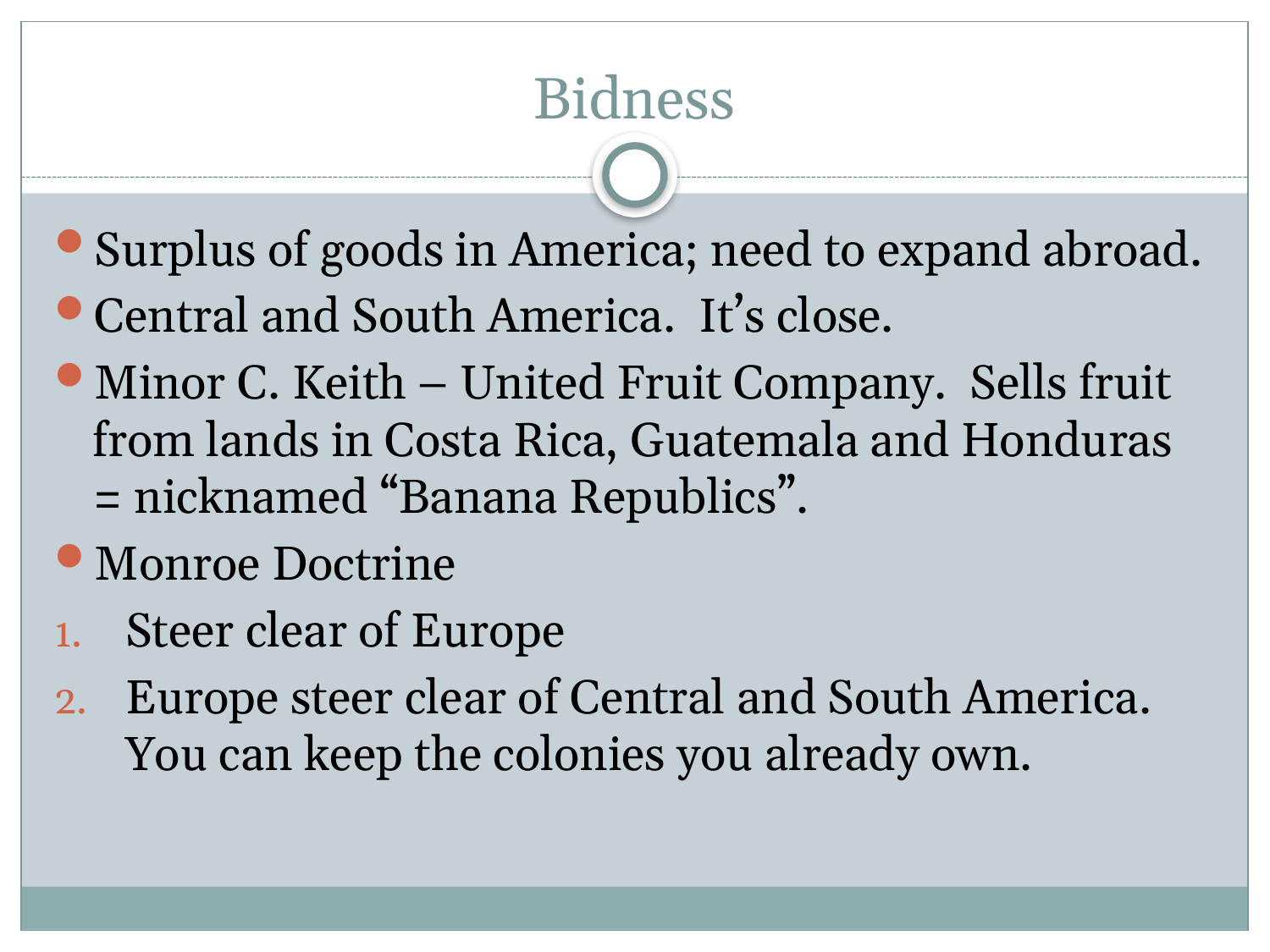

# Bidness
Surplus of goods in America; need to expand abroad.
Central and South America.  It’s close.
Minor C. Keith – United Fruit Company.  Sells fruit from lands in Costa Rica, Guatemala and Honduras = nicknamed “Banana Republics”.
Monroe Doctrine
Steer clear of Europe
Europe steer clear of Central and South America.  You can keep the colonies you already own.